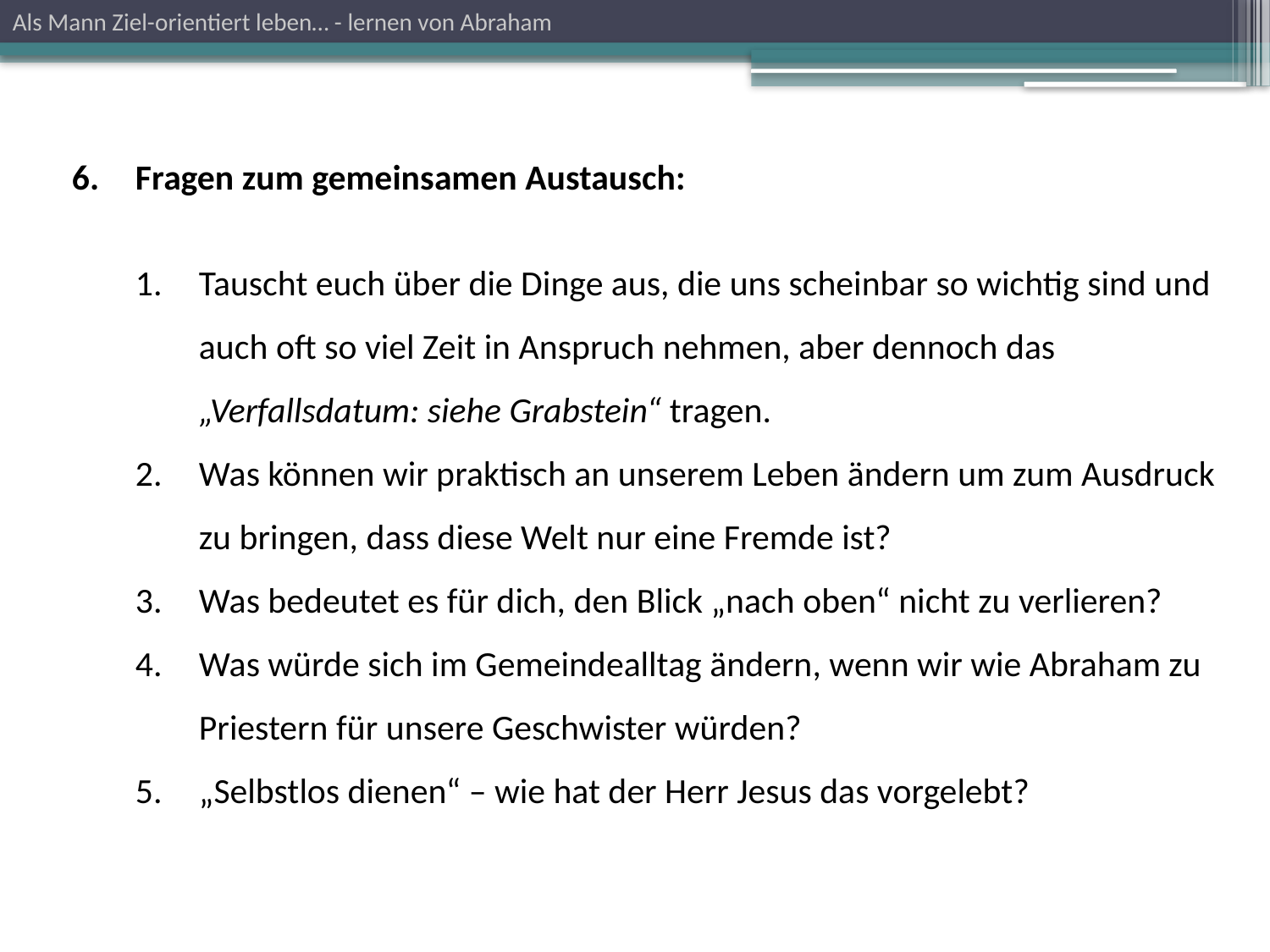

Als Mann Ziel-orientiert leben… - lernen von Abraham
Fragen zum gemeinsamen Austausch:

Tauscht euch über die Dinge aus, die uns scheinbar so wichtig sind und auch oft so viel Zeit in Anspruch nehmen, aber dennoch das „Verfallsdatum: siehe Grabstein“ tragen.
Was können wir praktisch an unserem Leben ändern um zum Ausdruck zu bringen, dass diese Welt nur eine Fremde ist?
Was bedeutet es für dich, den Blick „nach oben“ nicht zu verlieren?
Was würde sich im Gemeindealltag ändern, wenn wir wie Abraham zu Priestern für unsere Geschwister würden?
„Selbstlos dienen“ – wie hat der Herr Jesus das vorgelebt?